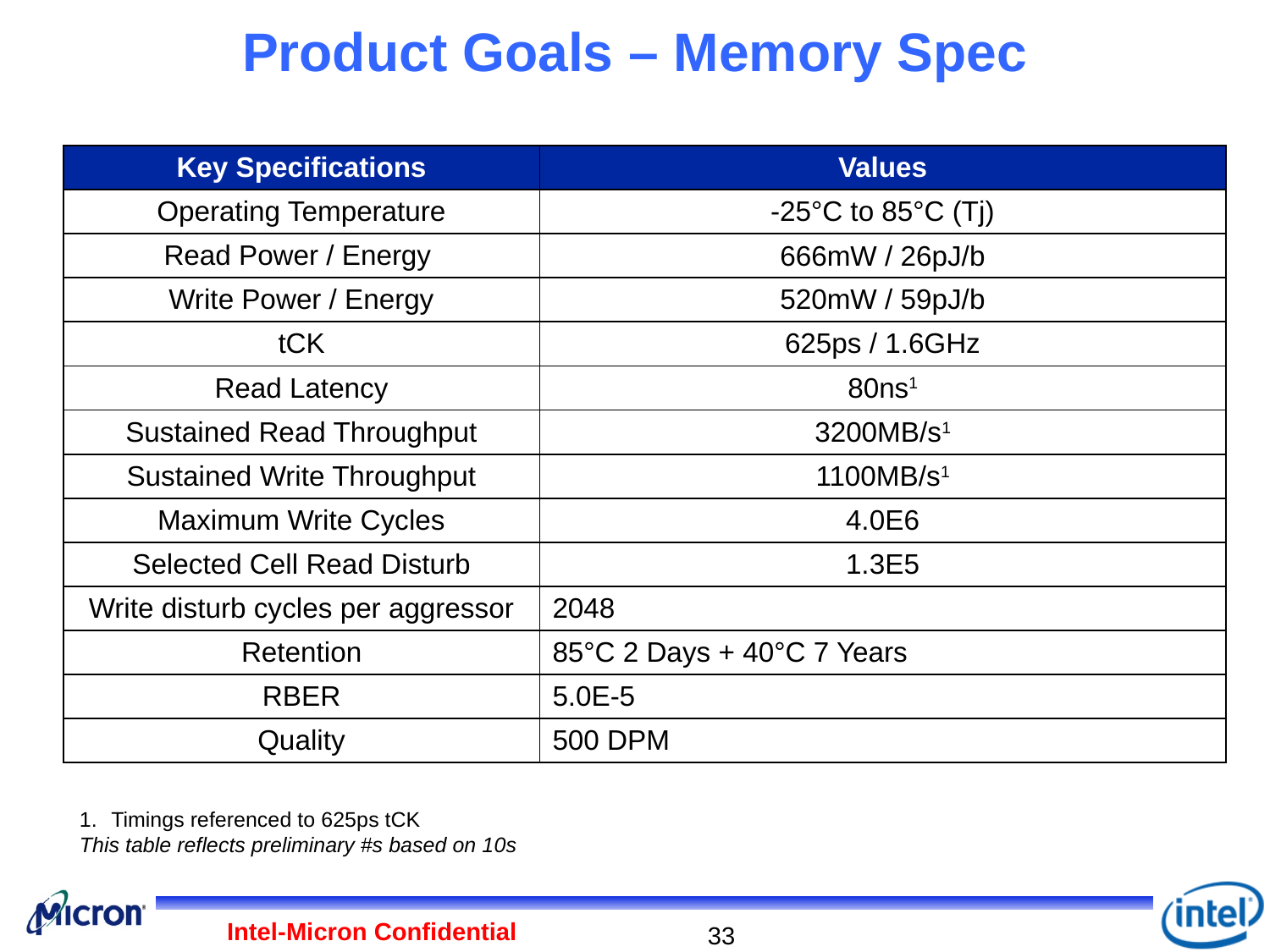

# Product Goals – Memory Spec
| Key Specifications | Values |
| --- | --- |
| Operating Temperature | -25°C to 85°C (Tj) |
| Read Power / Energy | 666mW / 26pJ/b |
| Write Power / Energy | 520mW / 59pJ/b |
| tCK | 625ps / 1.6GHz |
| Read Latency | 80ns1 |
| Sustained Read Throughput | 3200MB/s1 |
| Sustained Write Throughput | 1100MB/s1 |
| Maximum Write Cycles | 4.0E6 |
| Selected Cell Read Disturb | 1.3E5 |
| Write disturb cycles per aggressor | 2048 |
| Retention | 85°C 2 Days + 40°C 7 Years |
| RBER | 5.0E-5 |
| Quality | 500 DPM |
Timings referenced to 625ps tCK
This table reflects preliminary #s based on 10s
Intel-Micron Confidential
33